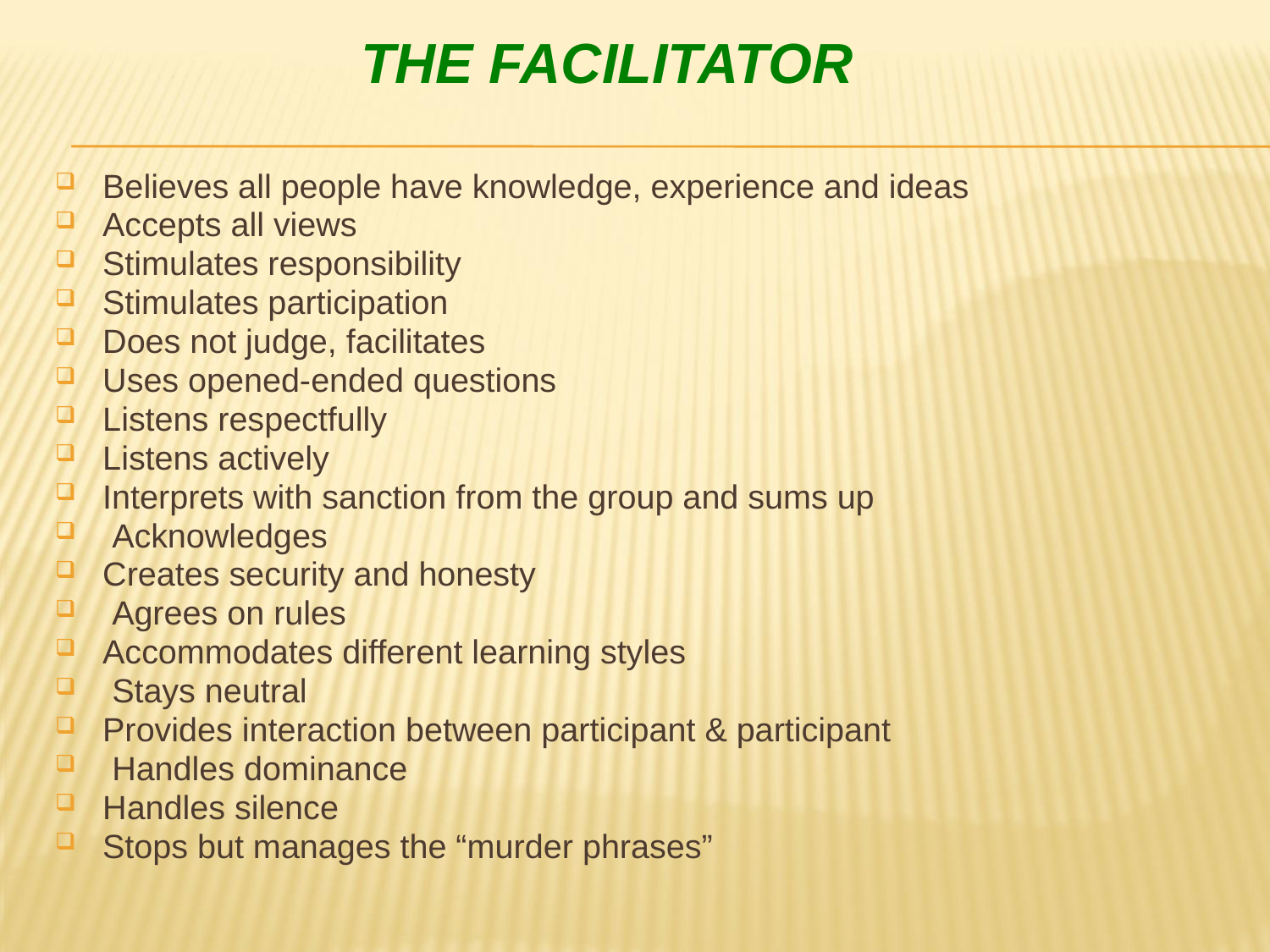

# The Facilitator
Believes all people have knowledge, experience and ideas
Accepts all views
Stimulates responsibility
Stimulates participation
Does not judge, facilitates
Uses opened-ended questions
Listens respectfully
Listens actively
Interprets with sanction from the group and sums up
 Acknowledges
Creates security and honesty
 Agrees on rules
Accommodates different learning styles
 Stays neutral
Provides interaction between participant & participant
 Handles dominance
Handles silence
Stops but manages the “murder phrases”